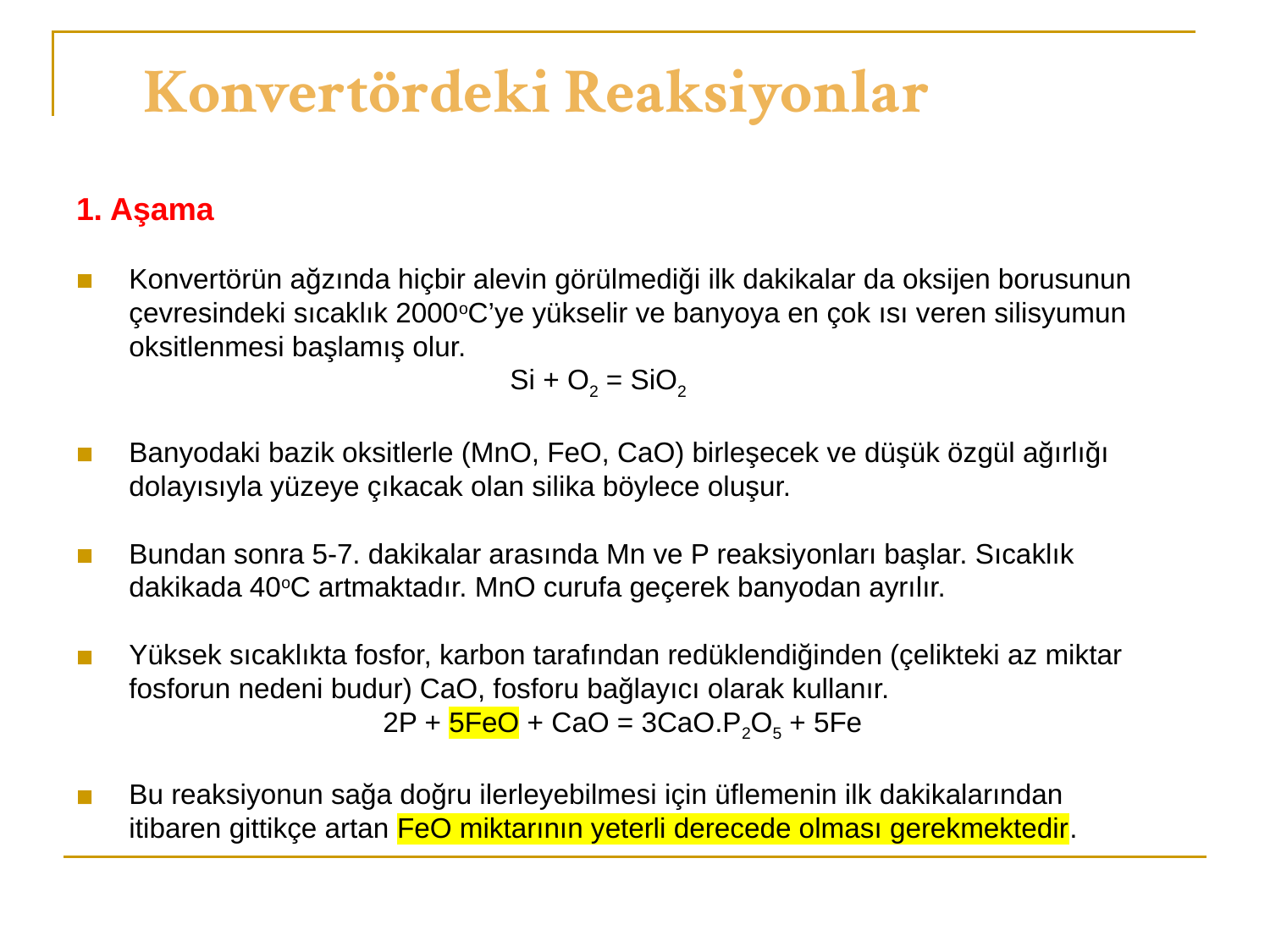

# Konvertördeki Reaksiyonlar
1. Aşama

Konvertörün ağzında hiçbir alevin görülmediği ilk dakikalar da oksijen borusunun çevresindeki sıcaklık 2000oC’ye yükselir ve banyoya en çok ısı veren silisyumun oksitlenmesi başlamış olur.
       			Si + O2 = SiO2

Banyodaki bazik oksitlerle (MnO, FeO, CaO) birleşecek ve düşük özgül ağırlığı dolayısıyla yüzeye çıkacak olan silika böylece oluşur.

Bundan sonra 5-7. dakikalar arasında Mn ve P reaksiyonları başlar. Sıcaklık  dakikada 40oC artmaktadır. MnO curufa geçerek banyodan ayrılır.

Yüksek sıcaklıkta fosfor, karbon tarafından redüklendiğinden (çelikteki az miktar fosforun nedeni budur) CaO, fosforu bağlayıcı olarak kullanır.
			2P + 5FeO + CaO = 3CaO.P2O5 + 5Fe

Bu reaksiyonun sağa doğru ilerleyebilmesi için üflemenin ilk dakikalarından itibaren gittikçe artan FeO miktarının yeterli derecede olması gerekmektedir.